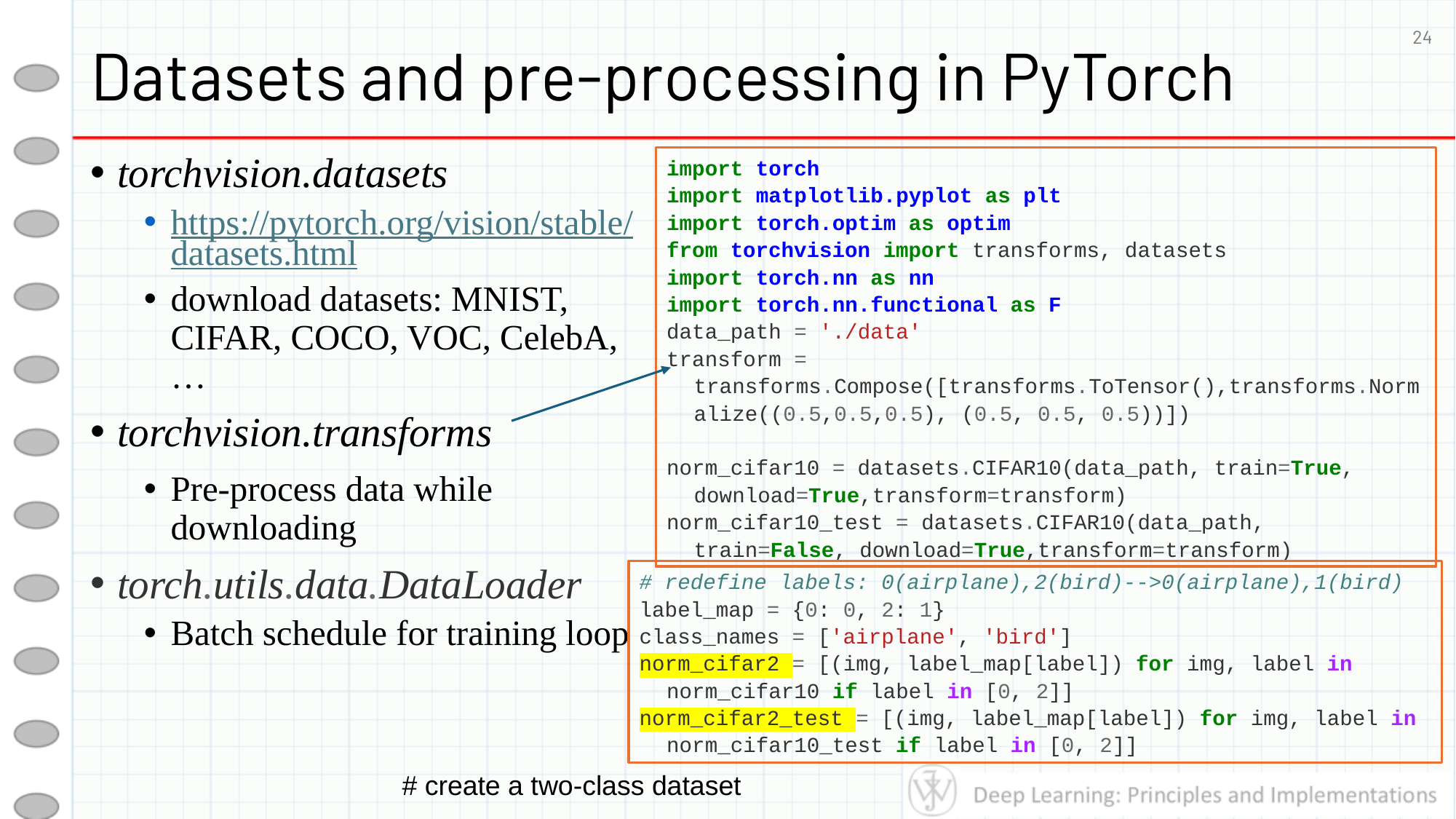

# Datasets and pre-processing in PyTorch
24
torchvision.datasets
https://pytorch.org/vision/stable/datasets.html
download datasets: MNIST, CIFAR, COCO, VOC, CelebA, …
torchvision.transforms
Pre-process data while downloading
torch.utils.data.DataLoader
Batch schedule for training loop

import torch
import matplotlib.pyplot as plt
import torch.optim as optim
from torchvision import transforms, datasets
import torch.nn as nn
import torch.nn.functional as F
data_path = './data'
transform = transforms.Compose([transforms.ToTensor(),transforms.Normalize((0.5,0.5,0.5), (0.5, 0.5, 0.5))])

norm_cifar10 = datasets.CIFAR10(data_path, train=True, download=True,transform=transform)
norm_cifar10_test = datasets.CIFAR10(data_path, train=False, download=True,transform=transform)
# redefine labels: 0(airplane),2(bird)-->0(airplane),1(bird)
label_map = {0: 0, 2: 1}
class_names = ['airplane', 'bird']
norm_cifar2 = [(img, label_map[label]) for img, label in norm_cifar10 if label in [0, 2]]
norm_cifar2_test = [(img, label_map[label]) for img, label in norm_cifar10_test if label in [0, 2]]
# create a two-class dataset